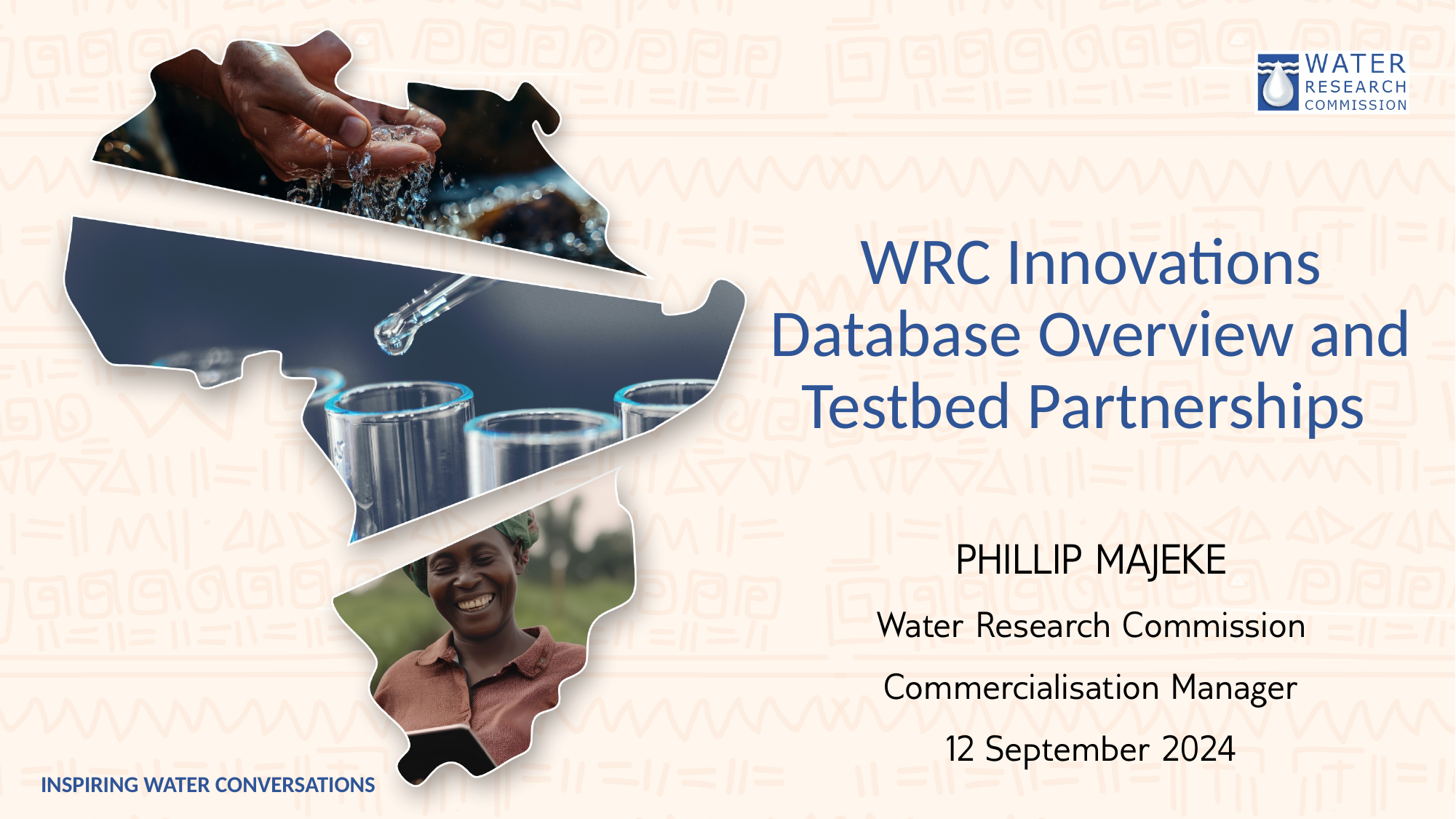

WRC Innovations Database Overview and Testbed Partnerships
PHILLIP MAJEKE
Water Research Commission
Commercialisation Manager
12 September 2024